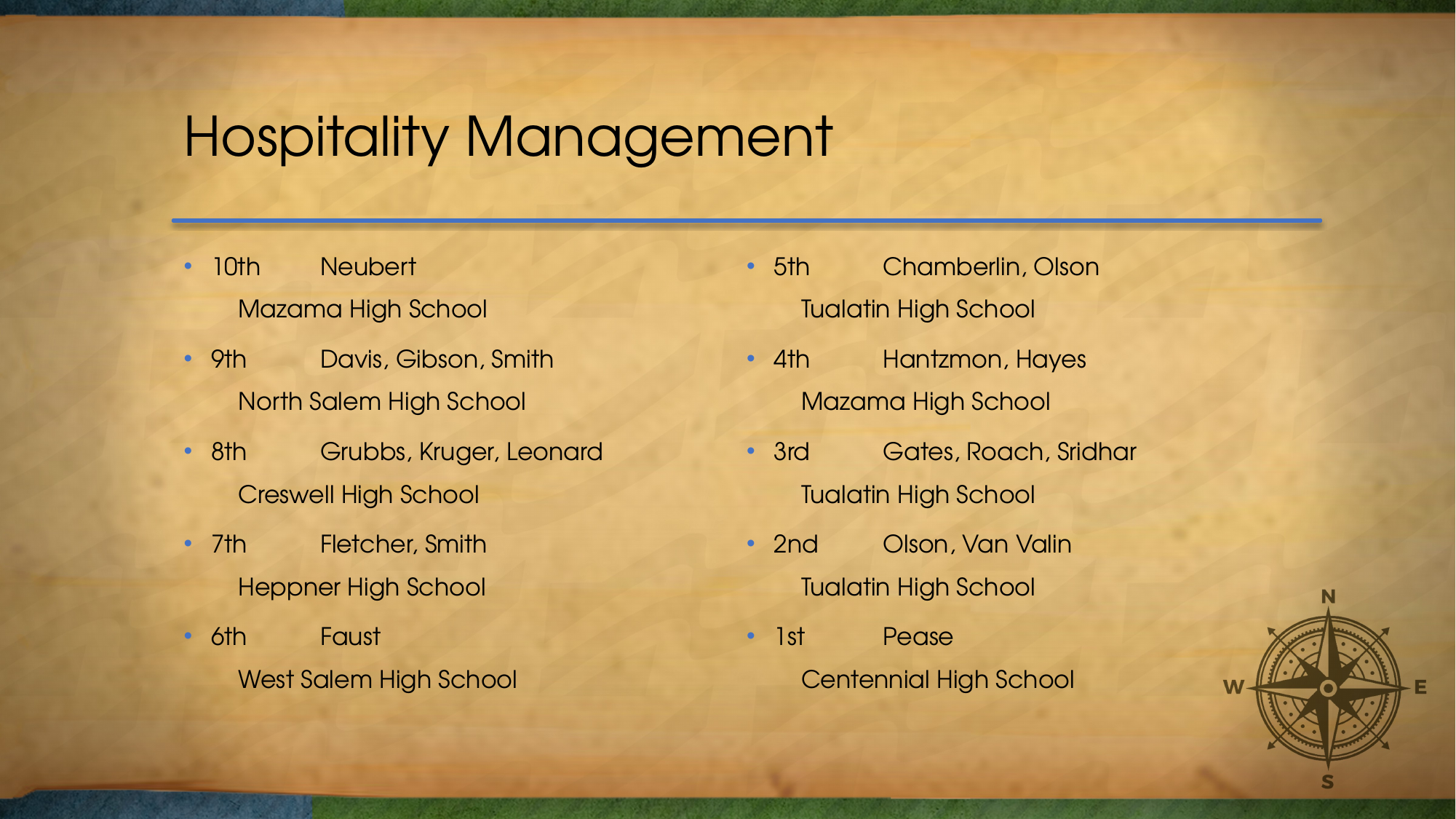

# Hospitality Management
10th	Neubert
Mazama High School
9th	Davis, Gibson, Smith
North Salem High School
8th	Grubbs, Kruger, Leonard
Creswell High School
7th	Fletcher, Smith
Heppner High School
6th	Faust
West Salem High School
5th	Chamberlin, Olson
Tualatin High School
4th	Hantzmon, Hayes
Mazama High School
3rd	Gates, Roach, Sridhar
Tualatin High School
2nd	Olson, Van Valin
Tualatin High School
1st	Pease
Centennial High School